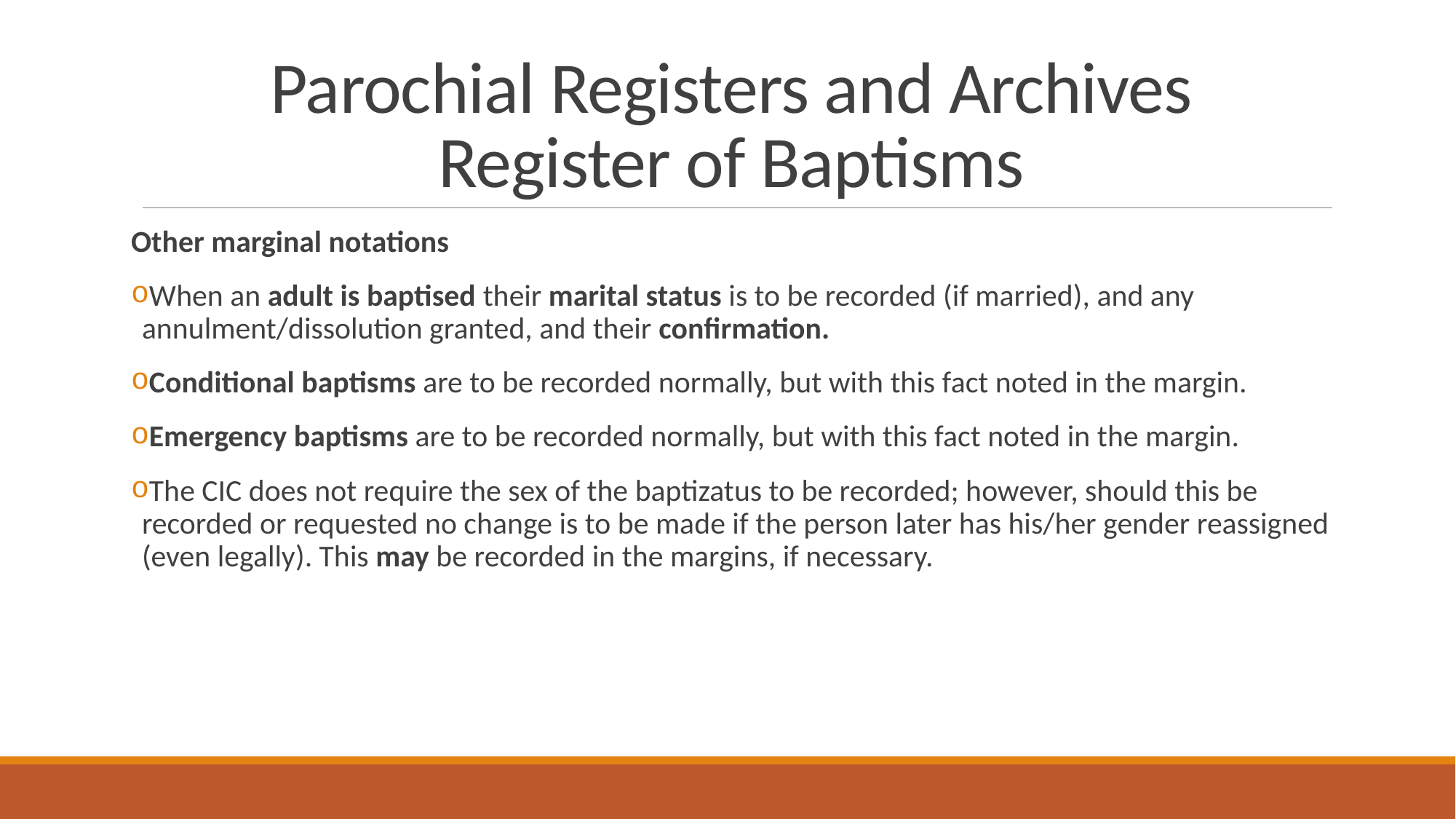

# Parochial Registers and Archives Register of Baptisms
Other marginal notations
When an adult is baptised their marital status is to be recorded (if married), and any annulment/dissolution granted, and their confirmation.
Conditional baptisms are to be recorded normally, but with this fact noted in the margin.
Emergency baptisms are to be recorded normally, but with this fact noted in the margin.
The CIC does not require the sex of the baptizatus to be recorded; however, should this be recorded or requested no change is to be made if the person later has his/her gender reassigned (even legally). This may be recorded in the margins, if necessary.